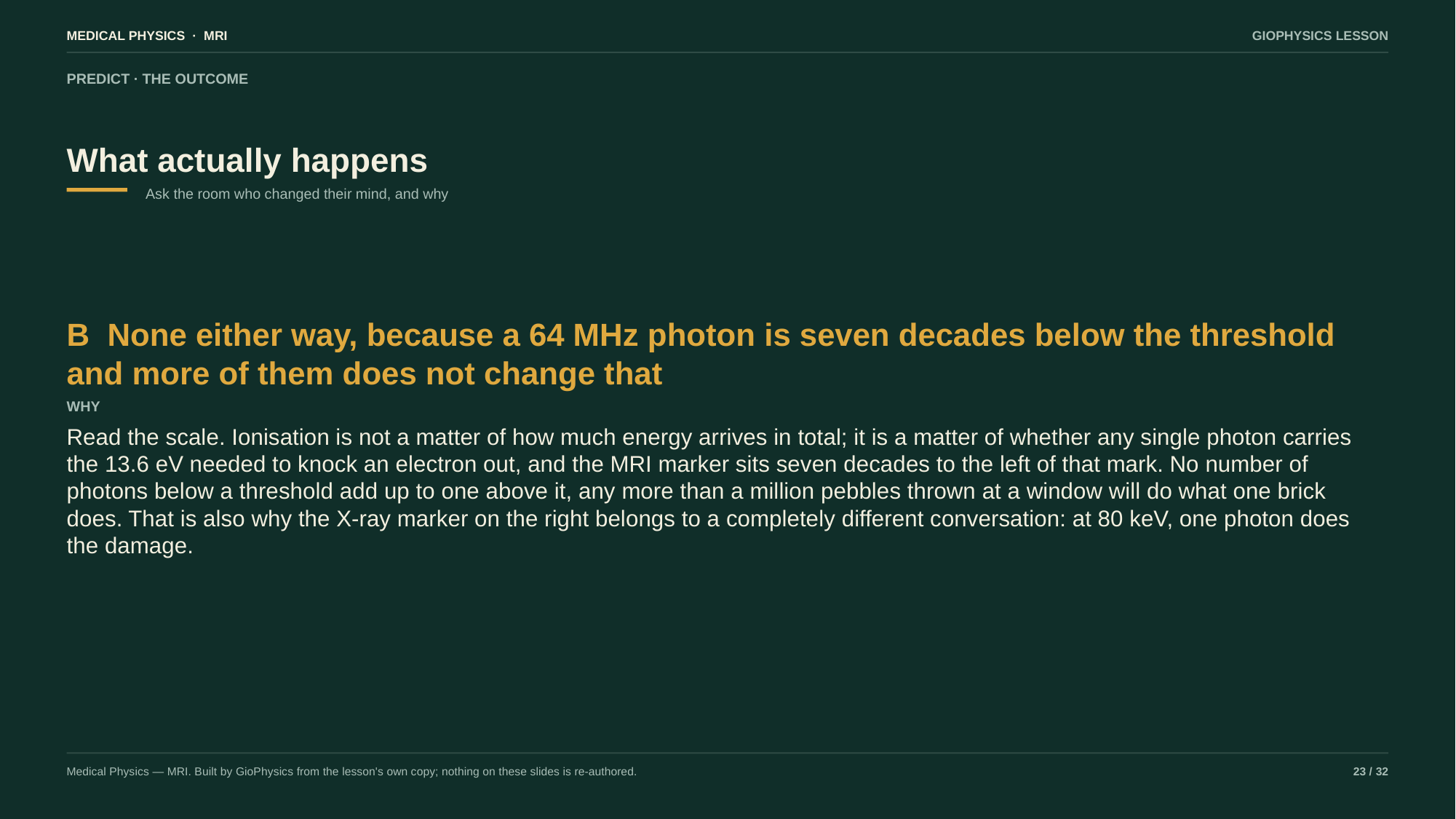

MEDICAL PHYSICS  ·  MRI
GIOPHYSICS LESSON

PREDICT · THE OUTCOME
What actually happens
Ask the room who changed their mind, and why

B  None either way, because a 64 MHz photon is seven decades below the threshold and more of them does not change that
WHY
Read the scale. Ionisation is not a matter of how much energy arrives in total; it is a matter of whether any single photon carries the 13.6 eV needed to knock an electron out, and the MRI marker sits seven decades to the left of that mark. No number of photons below a threshold add up to one above it, any more than a million pebbles thrown at a window will do what one brick does. That is also why the X-ray marker on the right belongs to a completely different conversation: at 80 keV, one photon does the damage.

Medical Physics — MRI. Built by GioPhysics from the lesson's own copy; nothing on these slides is re-authored.
23 / 32